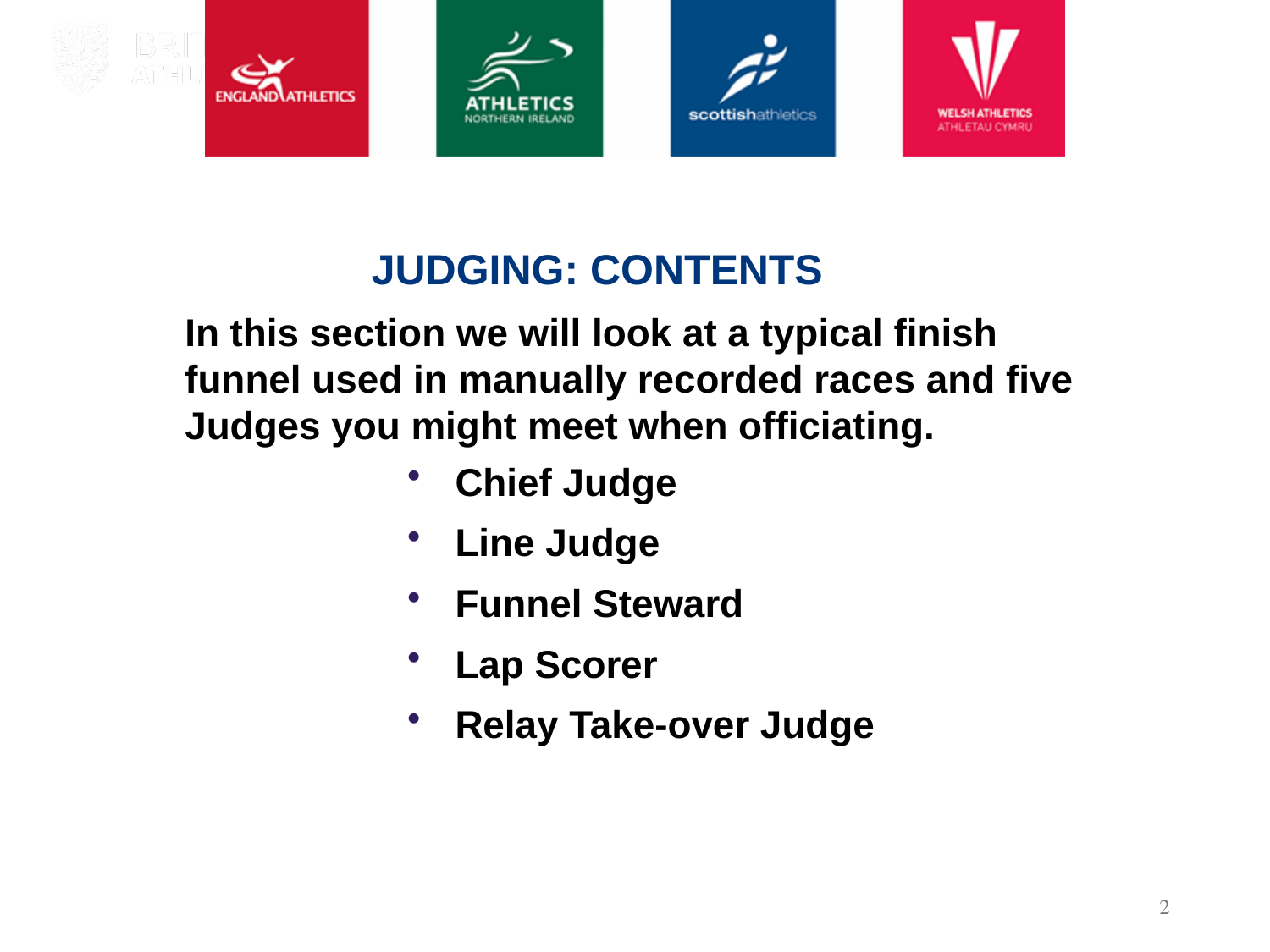

# JUDGING: CONTENTS
In this section we will look at a typical finish funnel used in manually recorded races and five Judges you might meet when officiating.
Chief Judge
Line Judge
Funnel Steward
Lap Scorer
Relay Take-over Judge
2